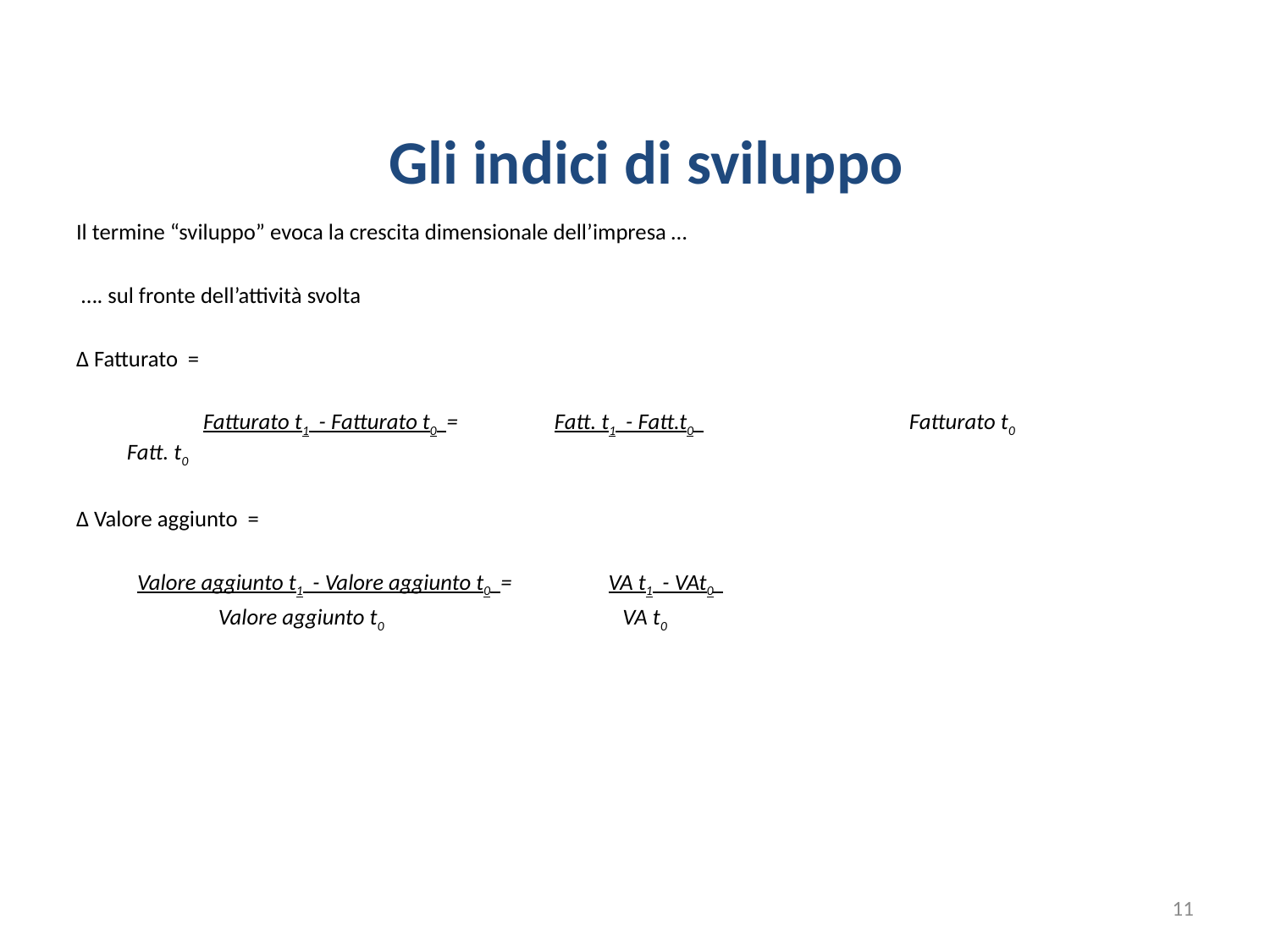

Gli indici di sviluppo
Il termine “sviluppo” evoca la crescita dimensionale dell’impresa …

 …. sul fronte dell’attività svolta

Δ Fatturato  =

                         Fatturato t1  - Fatturato t0  =                   Fatt. t1  - Fatt.t0                                   		Fatturato t0                                              Fatt. t0

Δ Valore aggiunto  =

            Valore aggiunto t1  - Valore aggiunto t0  =                   VA t1  - VAt0
                            Valore aggiunto t0                                               VA t0

11